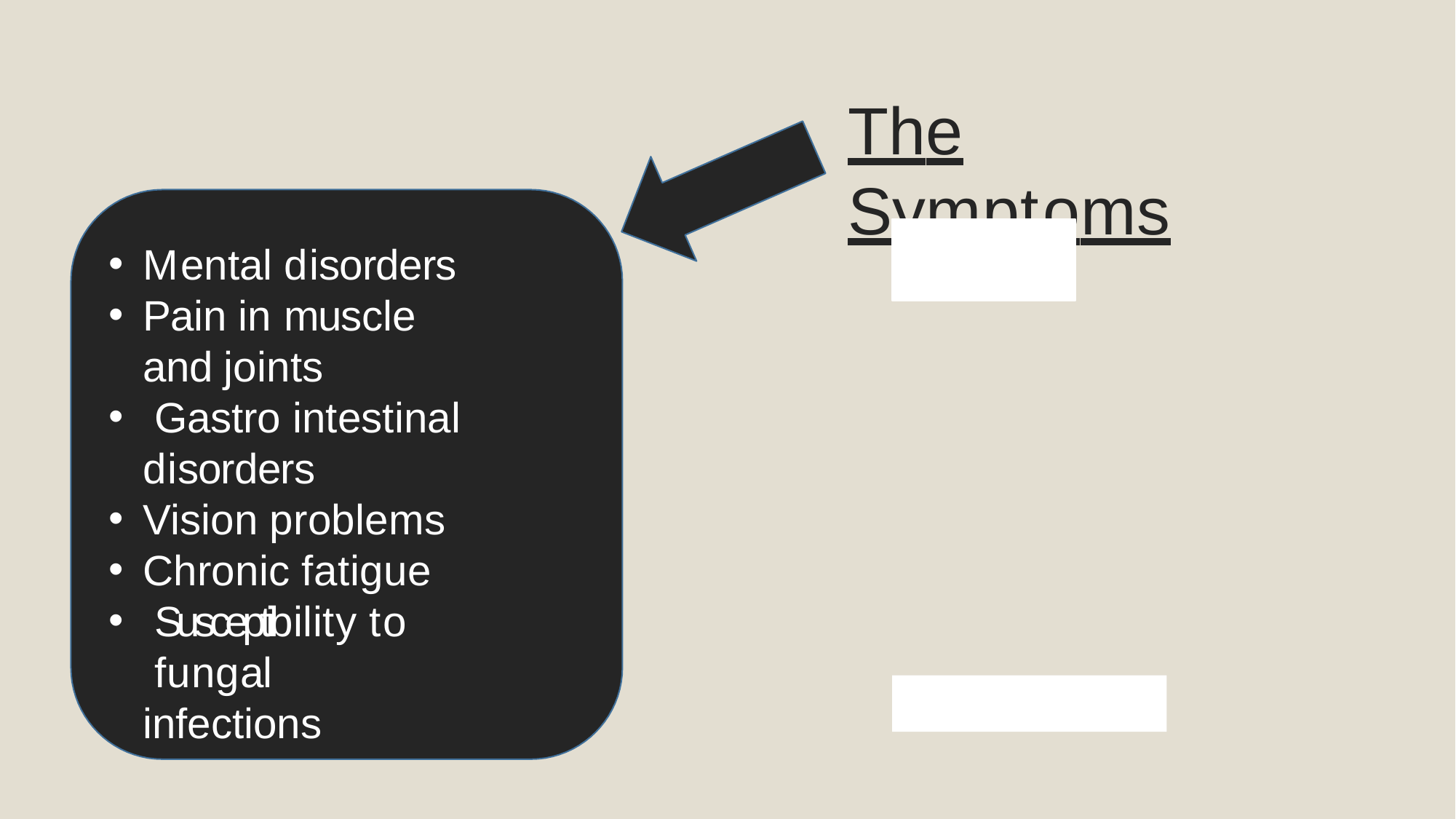

The Symptoms

Mental disorders
Pain in muscle and joints
Gastro intestinal
disorders
Vision problems
Chronic fatigue
Susceptibility to fungal
infections